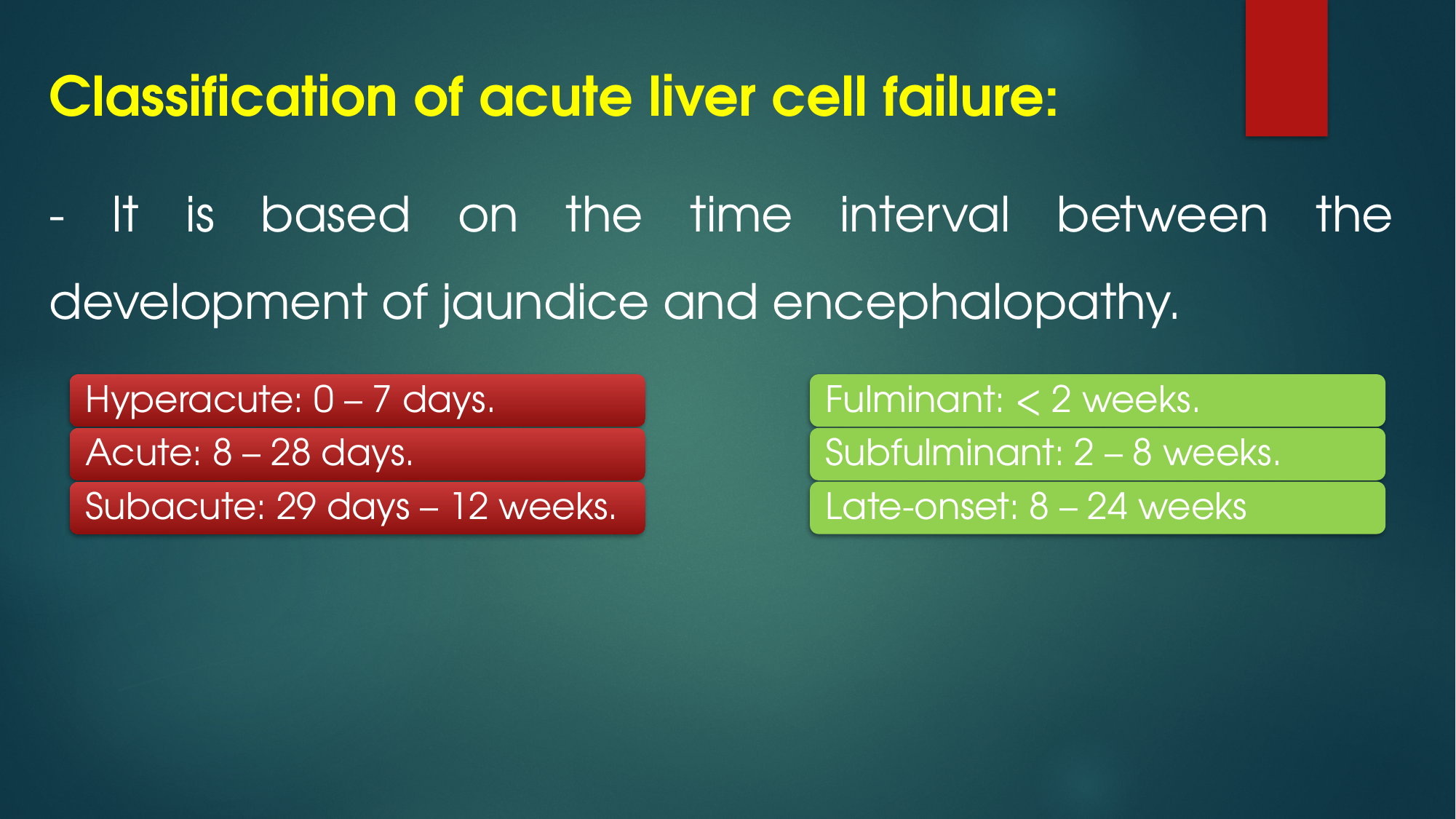

Classification of acute liver cell failure:

- It is based on the time interval between the development of jaundice and encephalopathy.
Hyperacute: 0 – 7 days.
Acute: 8 – 28 days.
Subacute: 29 days – 12 weeks.
Fulminant: < 2 weeks.
Subfulminant: 2 – 8 weeks.
Late-onset: 8 – 24 weeks